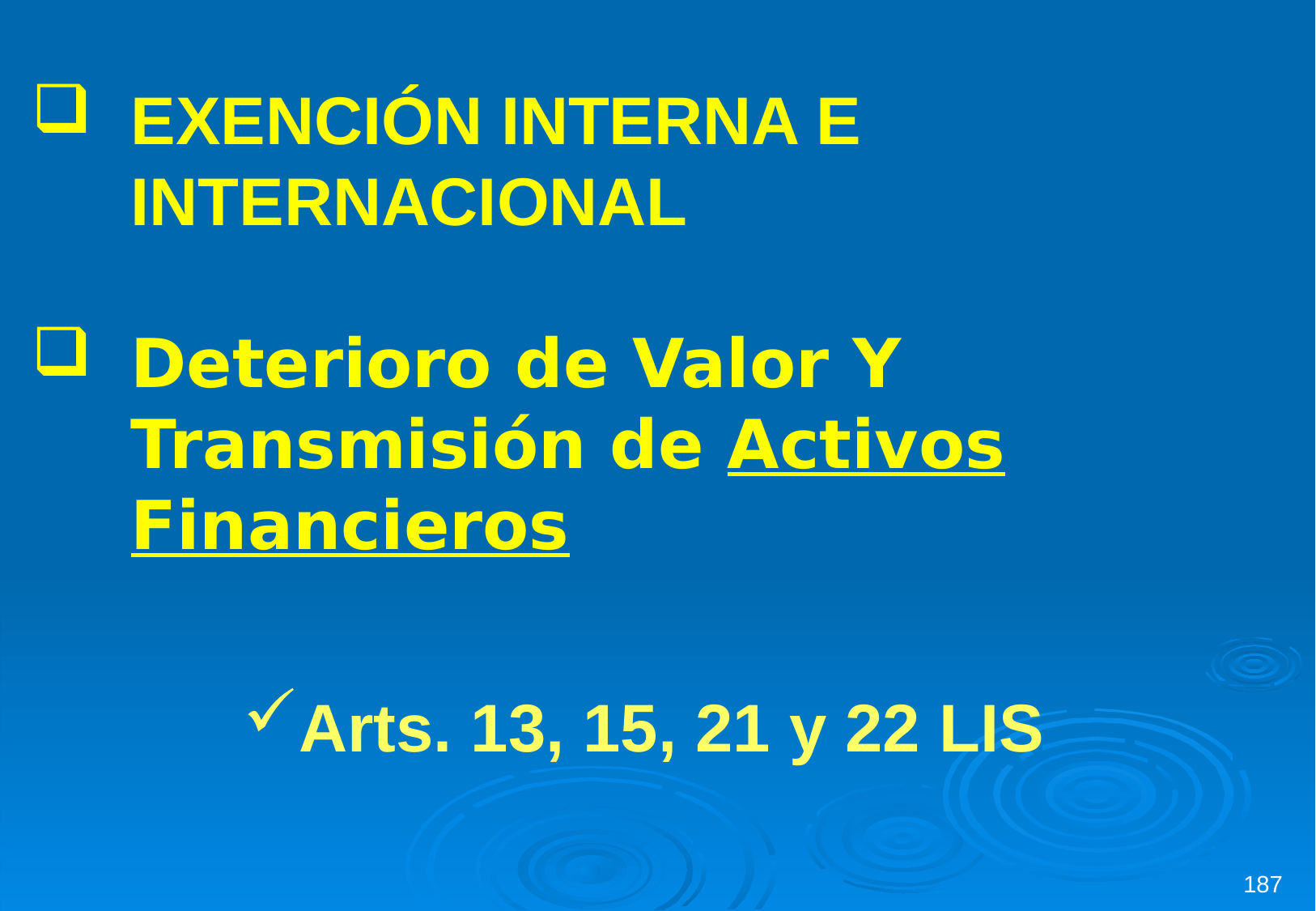

EXENCIÓN INTERNA E INTERNACIONAL

Deterioro de Valor Y Transmisión de Activos Financieros

Arts. 13, 15, 21 y 22 LIS
187